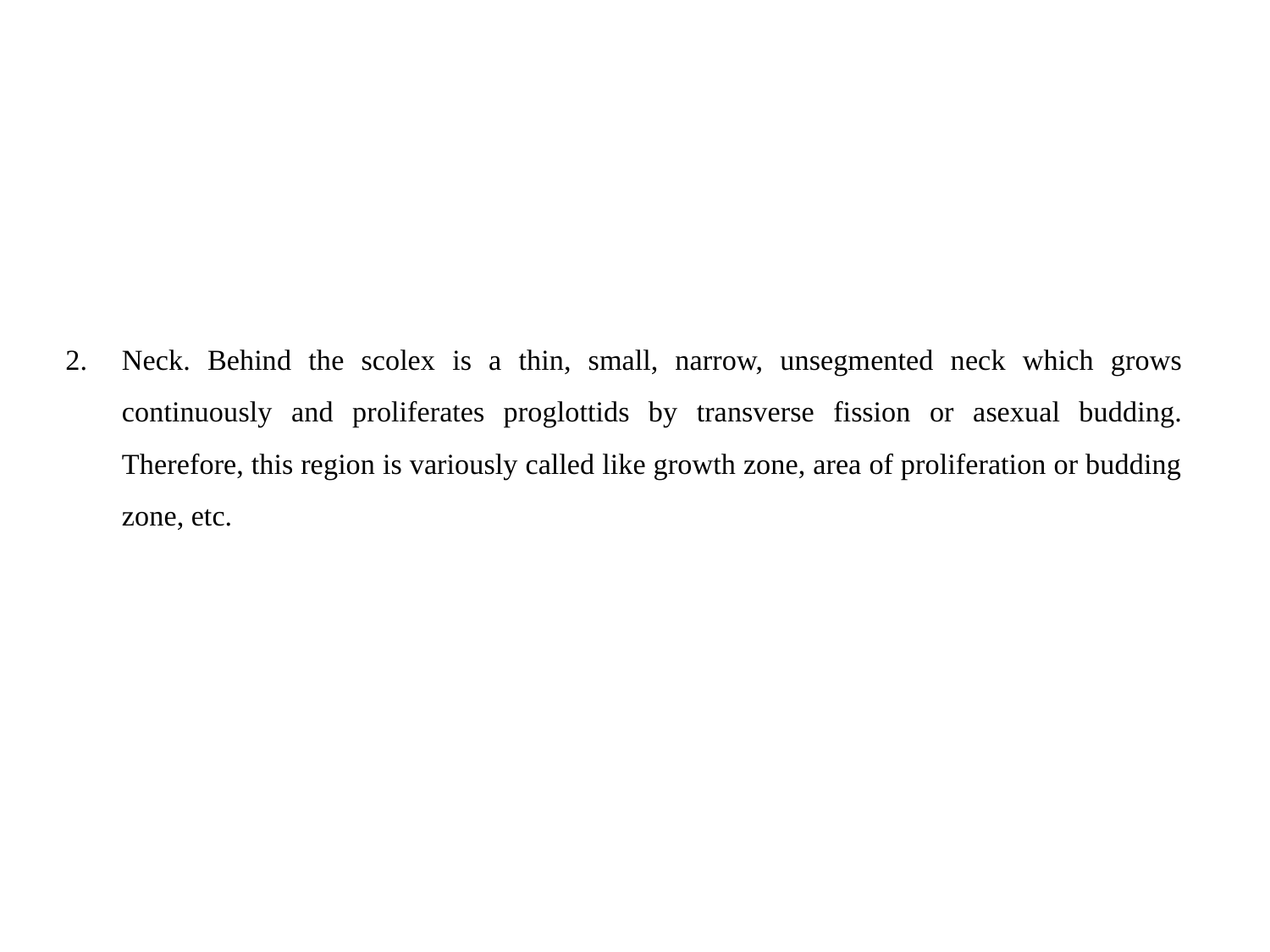

Neck. Behind the scolex is a thin, small, narrow, unsegmented neck which grows continuous­ly and proliferates proglottids by transverse fission or asexual budding. Therefore, this region is variously called like growth zone, area of proliferation or budding zone, etc.